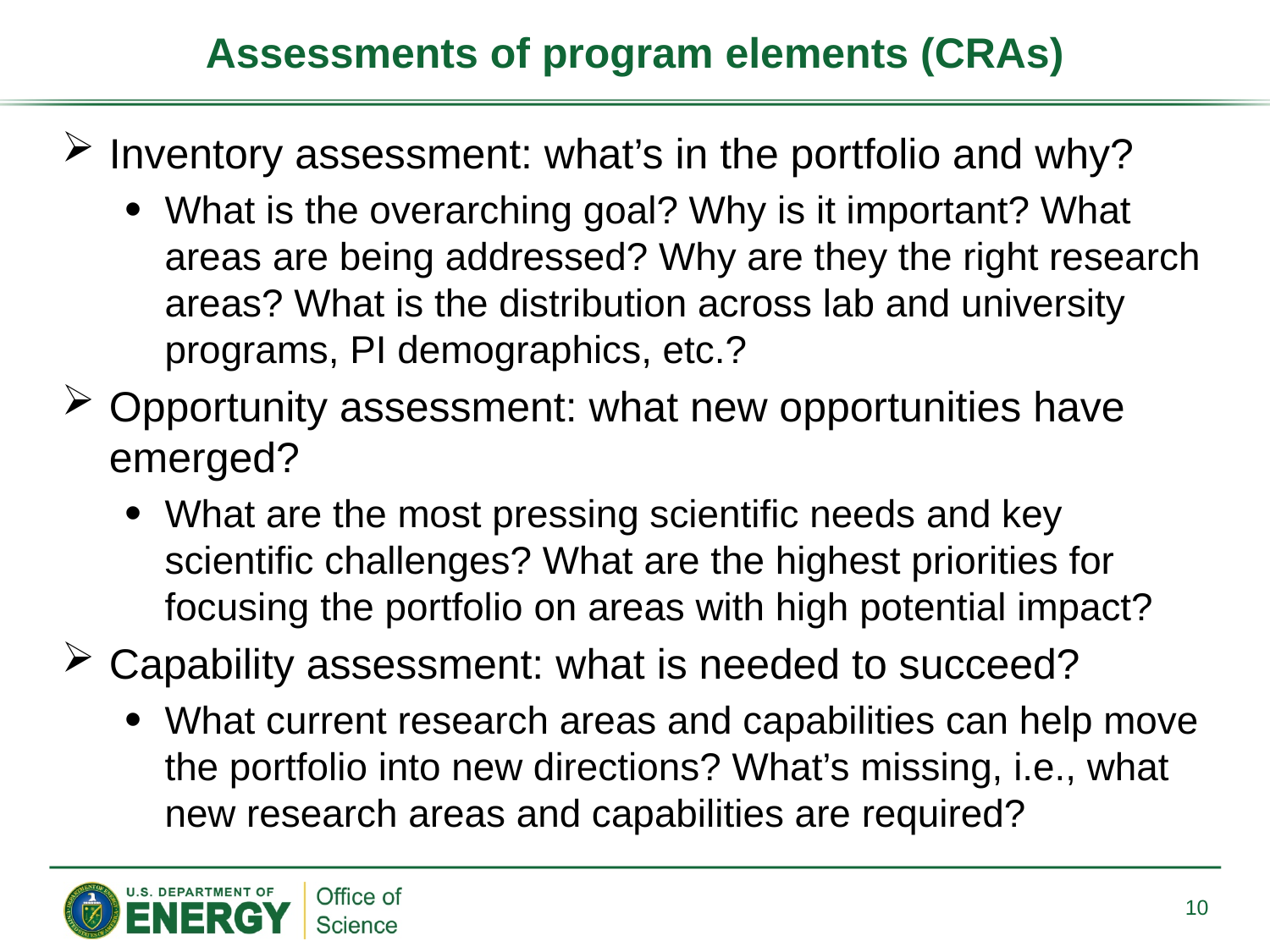

# Assessments of program elements (CRAs)
Inventory assessment: what’s in the portfolio and why?
What is the overarching goal? Why is it important? What areas are being addressed? Why are they the right research areas? What is the distribution across lab and university programs, PI demographics, etc.?
Opportunity assessment: what new opportunities have emerged?
What are the most pressing scientific needs and key scientific challenges? What are the highest priorities for focusing the portfolio on areas with high potential impact?
Capability assessment: what is needed to succeed?
What current research areas and capabilities can help move the portfolio into new directions? What’s missing, i.e., what new research areas and capabilities are required?

10